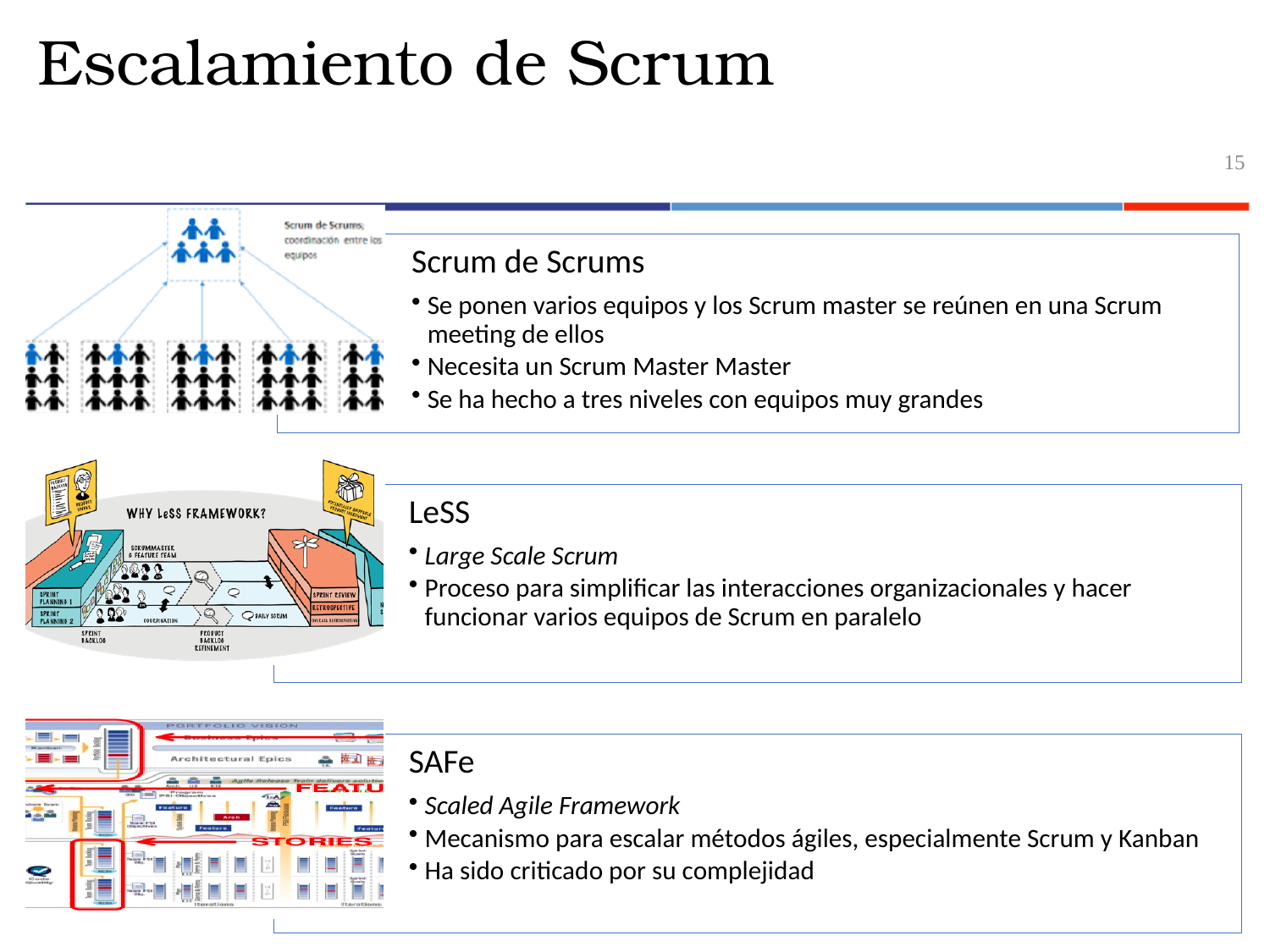

# Escalamiento de Scrum
15
Scrum de Scrums
Se ponen varios equipos y los Scrum master se reúnen en una Scrum meeting de ellos
Necesita un Scrum Master Master
Se ha hecho a tres niveles con equipos muy grandes
LeSS
Large Scale Scrum
Proceso para simplificar las interacciones organizacionales y hacer funcionar varios equipos de Scrum en paralelo
SAFe
Scaled Agile Framework
Mecanismo para escalar métodos ágiles, especialmente Scrum y Kanban
Ha sido criticado por su complejidad